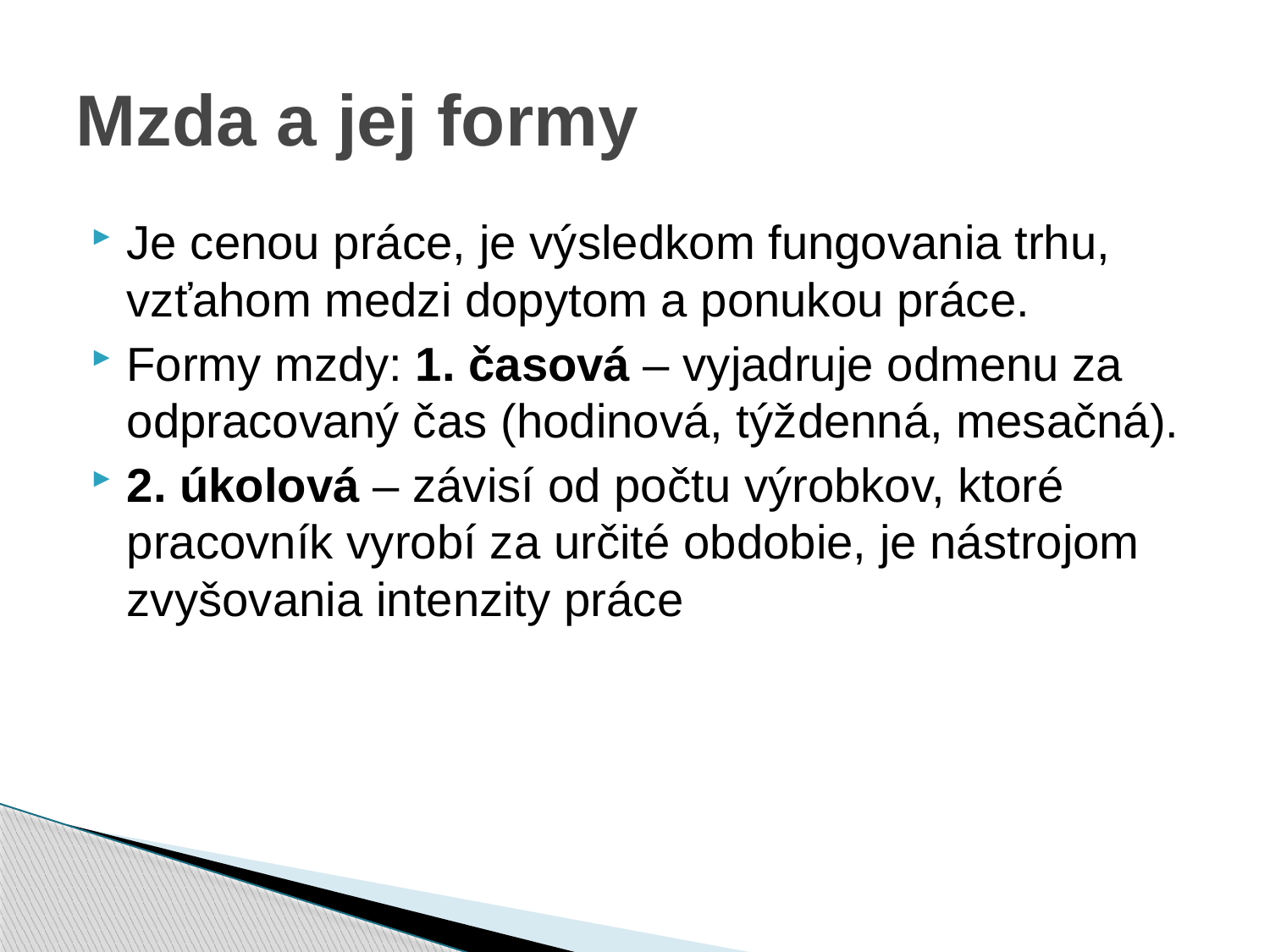

# Mzda a jej formy
Je cenou práce, je výsledkom fungovania trhu, vzťahom medzi dopytom a ponukou práce.
Formy mzdy: 1. časová – vyjadruje odmenu za odpracovaný čas (hodinová, týždenná, mesačná).
2. úkolová – závisí od počtu výrobkov, ktoré pracovník vyrobí za určité obdobie, je nástrojom zvyšovania intenzity práce